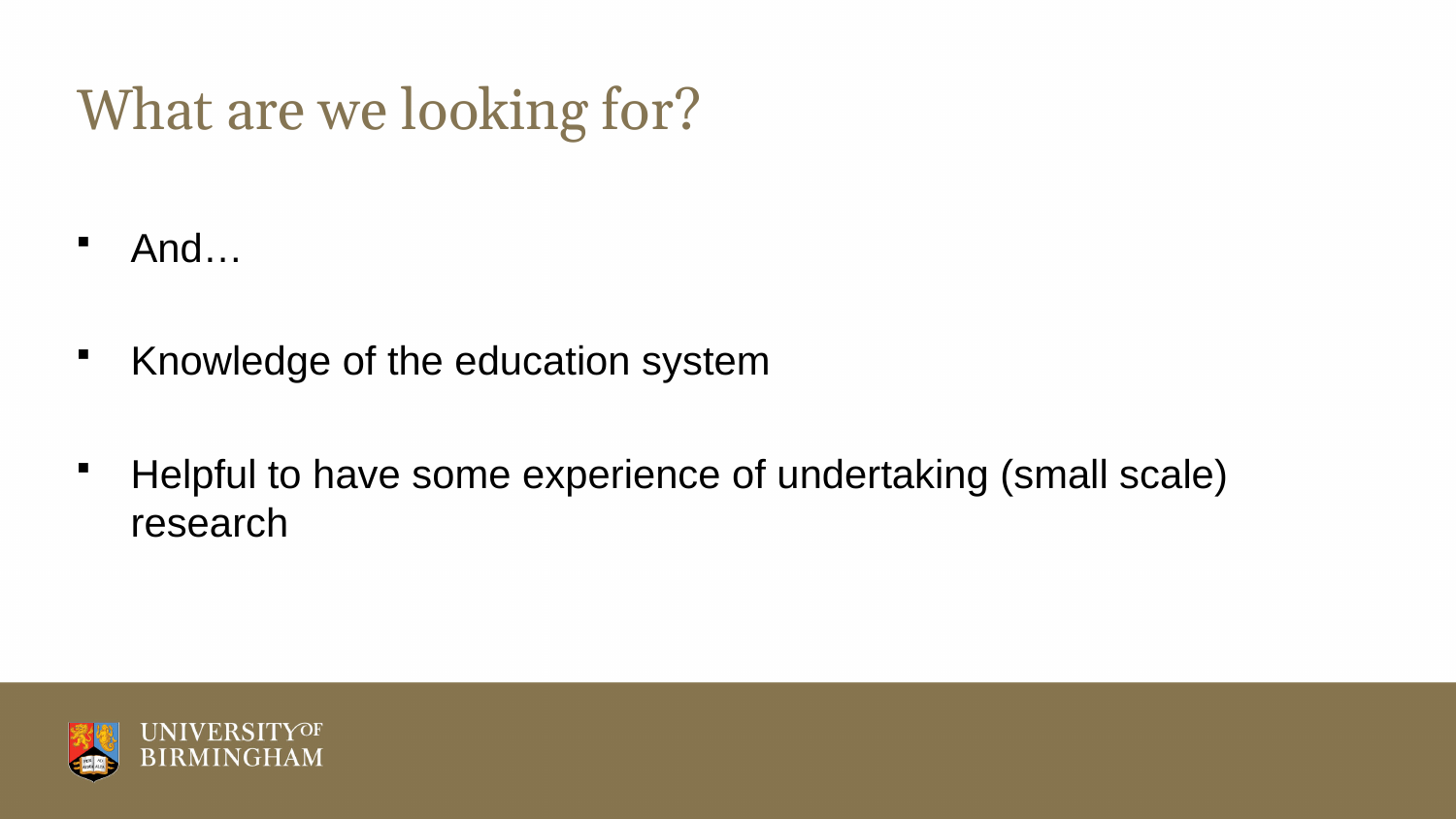

# What are we looking for?
And…

Knowledge of the education system

Helpful to have some experience of undertaking (small scale) research